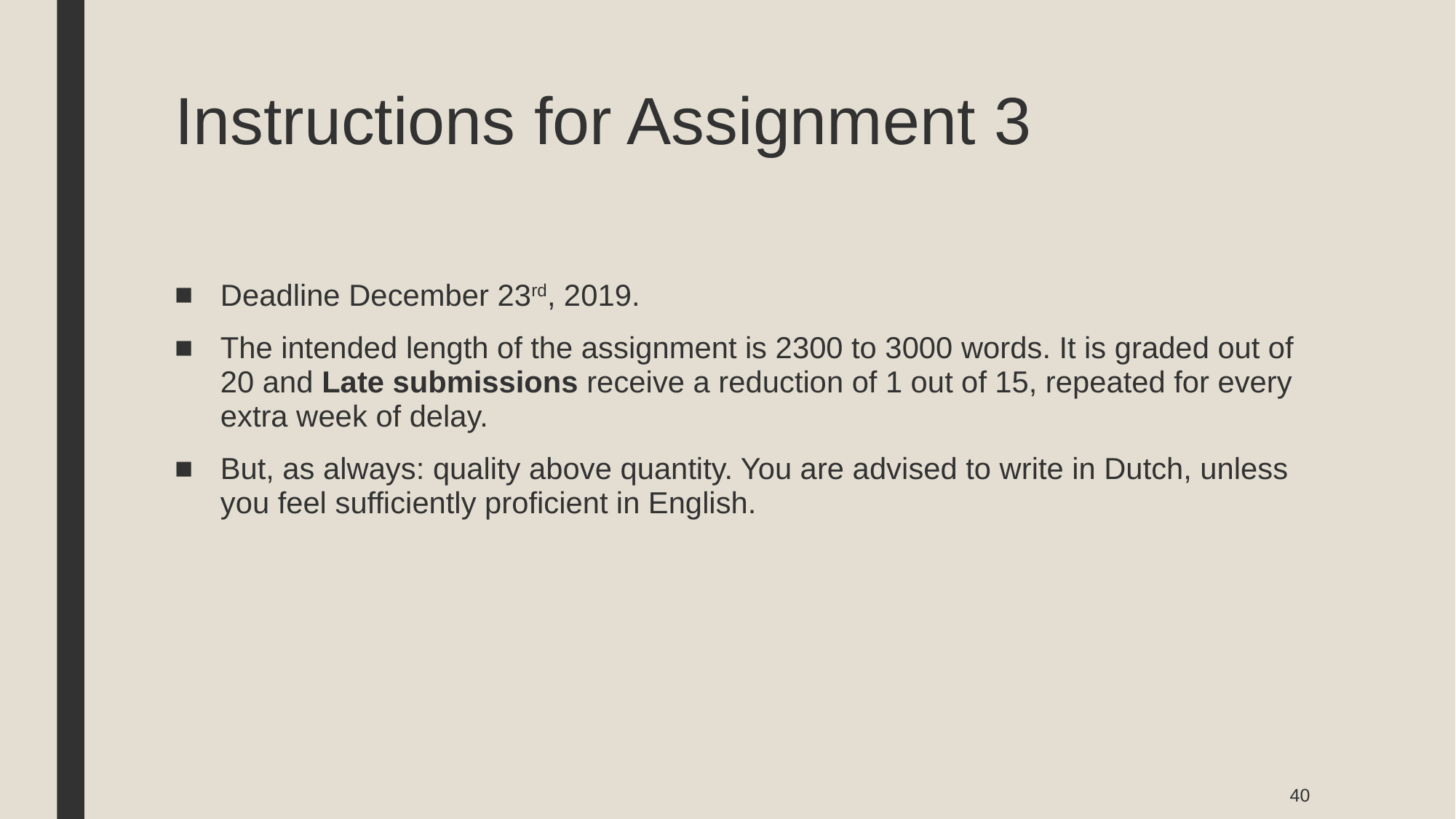

# Instructions for Assignment 3
Deadline December 23rd, 2019.
The intended length of the assignment is 2300 to 3000 words. It is graded out of 20 and Late submissions receive a reduction of 1 out of 15, repeated for every extra week of delay.
But, as always: quality above quantity. You are advised to write in Dutch, unless you feel sufficiently proficient in English.

40